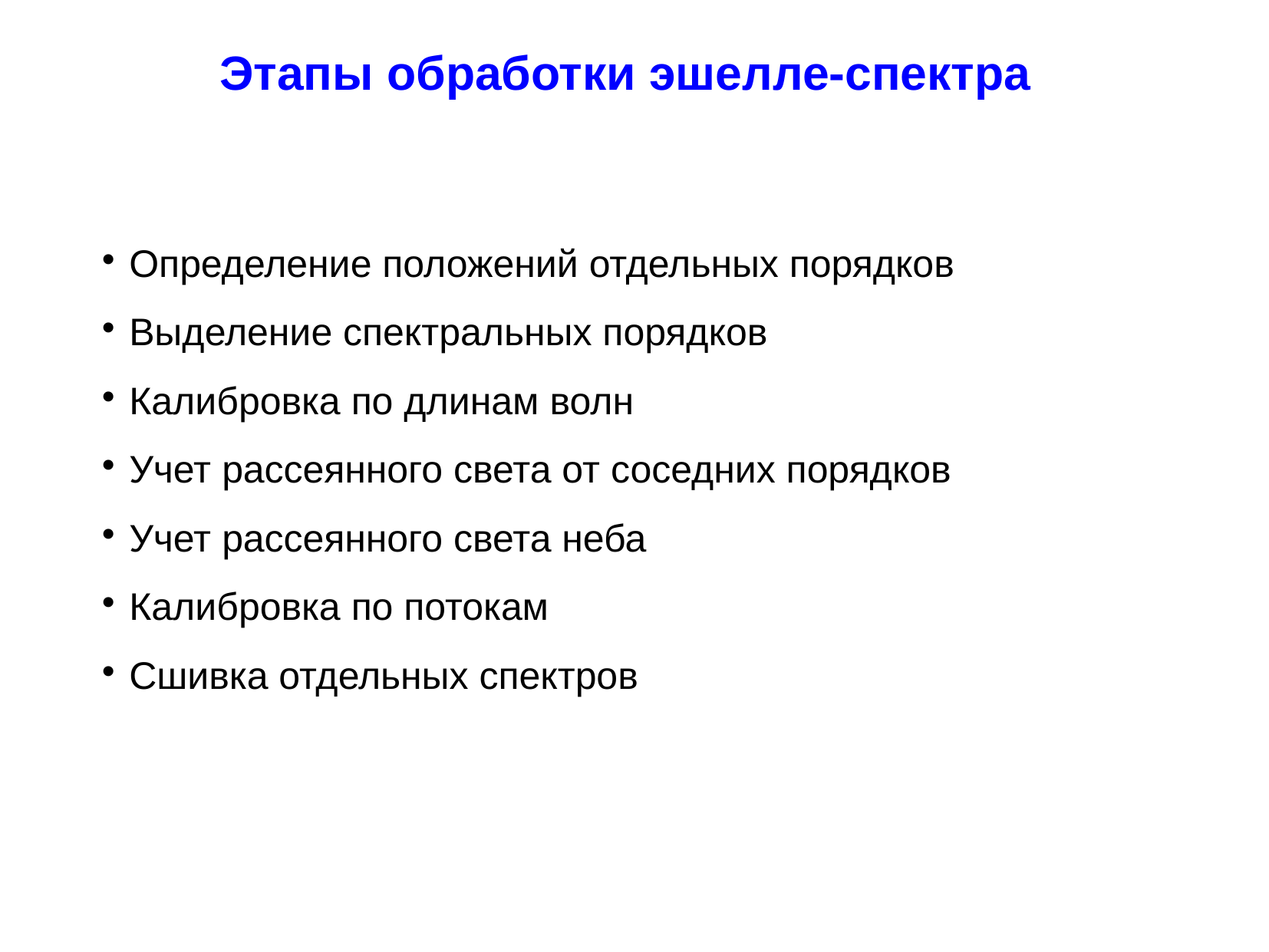

Этапы обработки эшелле-спектра
Определение положений отдельных порядков
Выделение спектральных порядков
Калибровка по длинам волн
Учет рассеянного света от соседних порядков
Учет рассеянного света неба
Калибровка по потокам
Сшивка отдельных спектров